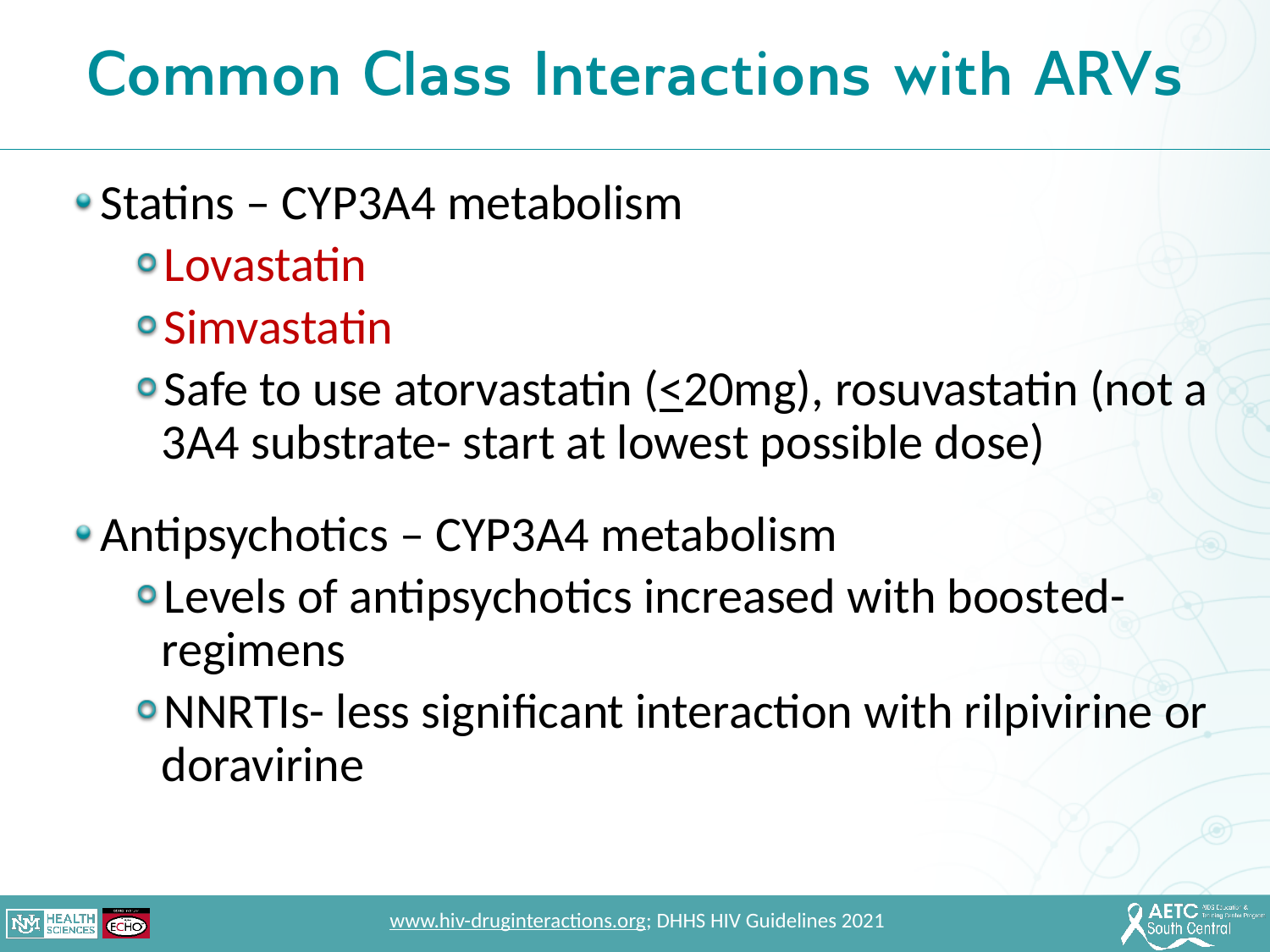

Common Class Interactions with ARVs
Statins – CYP3A4 metabolism
Lovastatin
Simvastatin
Safe to use atorvastatin (<20mg), rosuvastatin (not a 3A4 substrate- start at lowest possible dose)
Antipsychotics – CYP3A4 metabolism
Levels of antipsychotics increased with boosted-regimens
NNRTIs- less significant interaction with rilpivirine or doravirine
www.hiv-druginteractions.org; DHHS HIV Guidelines 2021